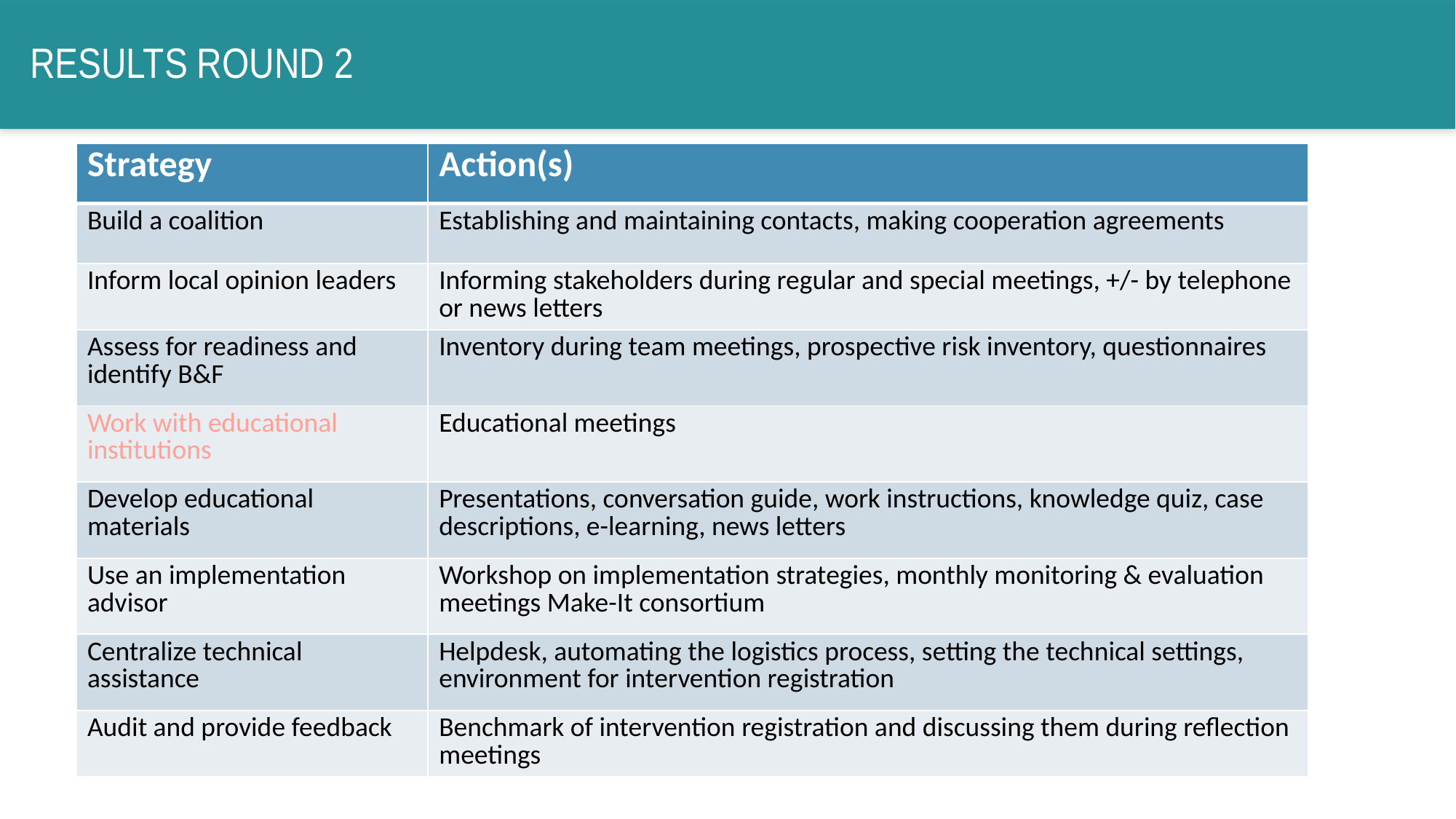

# Results round 2
| Strategy | Action(s) |
| --- | --- |
| Build a coalition | Establishing and maintaining contacts, making cooperation agreements |
| Inform local opinion leaders | Informing stakeholders during regular and special meetings, +/- by telephone or news letters |
| Assess for readiness and identify B&F | Inventory during team meetings, prospective risk inventory, questionnaires |
| Work with educational institutions | Educational meetings |
| Develop educational materials | Presentations, conversation guide, work instructions, knowledge quiz, case descriptions, e-learning, news letters |
| Use an implementation advisor | Workshop on implementation strategies, monthly monitoring & evaluation meetings Make-It consortium |
| Centralize technical assistance | Helpdesk, automating the logistics process, setting the technical settings, environment for intervention registration |
| Audit and provide feedback | Benchmark of intervention registration and discussing them during reflection meetings |